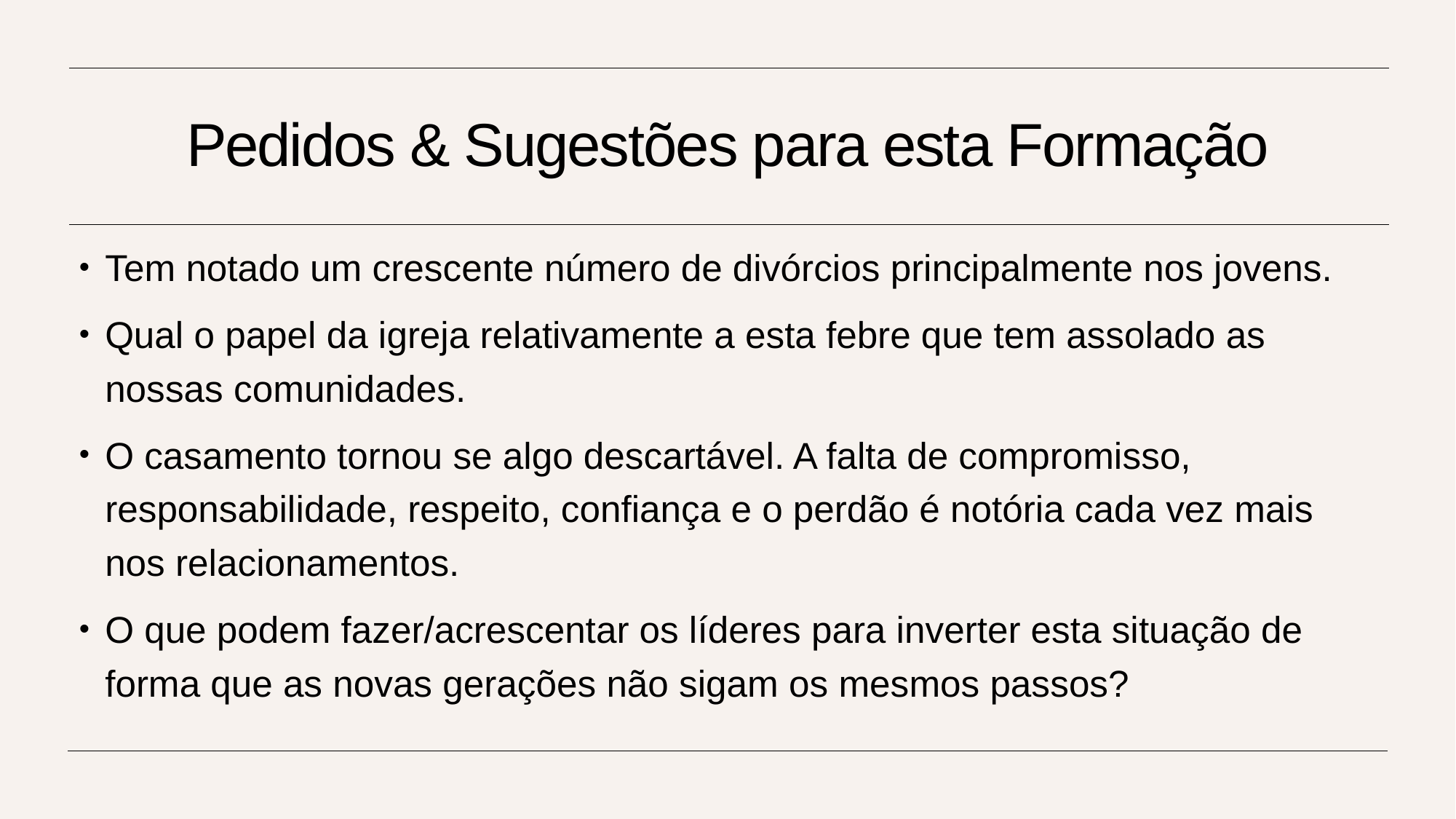

# Pedidos & Sugestões para esta Formação
Tem notado um crescente número de divórcios principalmente nos jovens.
Qual o papel da igreja relativamente a esta febre que tem assolado as nossas comunidades.
O casamento tornou se algo descartável. A falta de compromisso, responsabilidade, respeito, confiança e o perdão é notória cada vez mais nos relacionamentos.
O que podem fazer/acrescentar os líderes para inverter esta situação de forma que as novas gerações não sigam os mesmos passos?